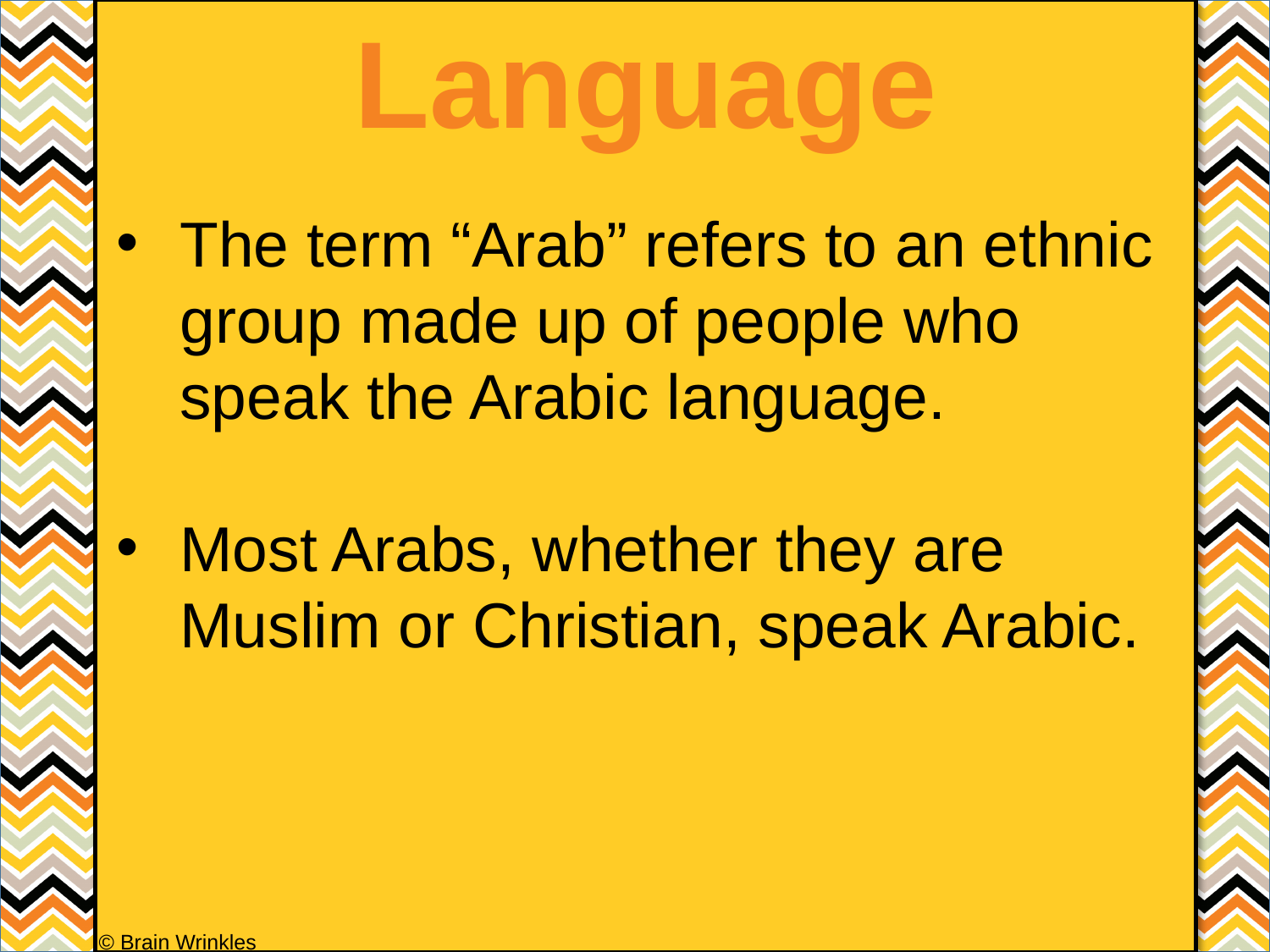

Language

#
The term “Arab” refers to an ethnic group made up of people who speak the Arabic language.

Most Arabs, whether they are Muslim or Christian, speak Arabic.

© Brain Wrinkles